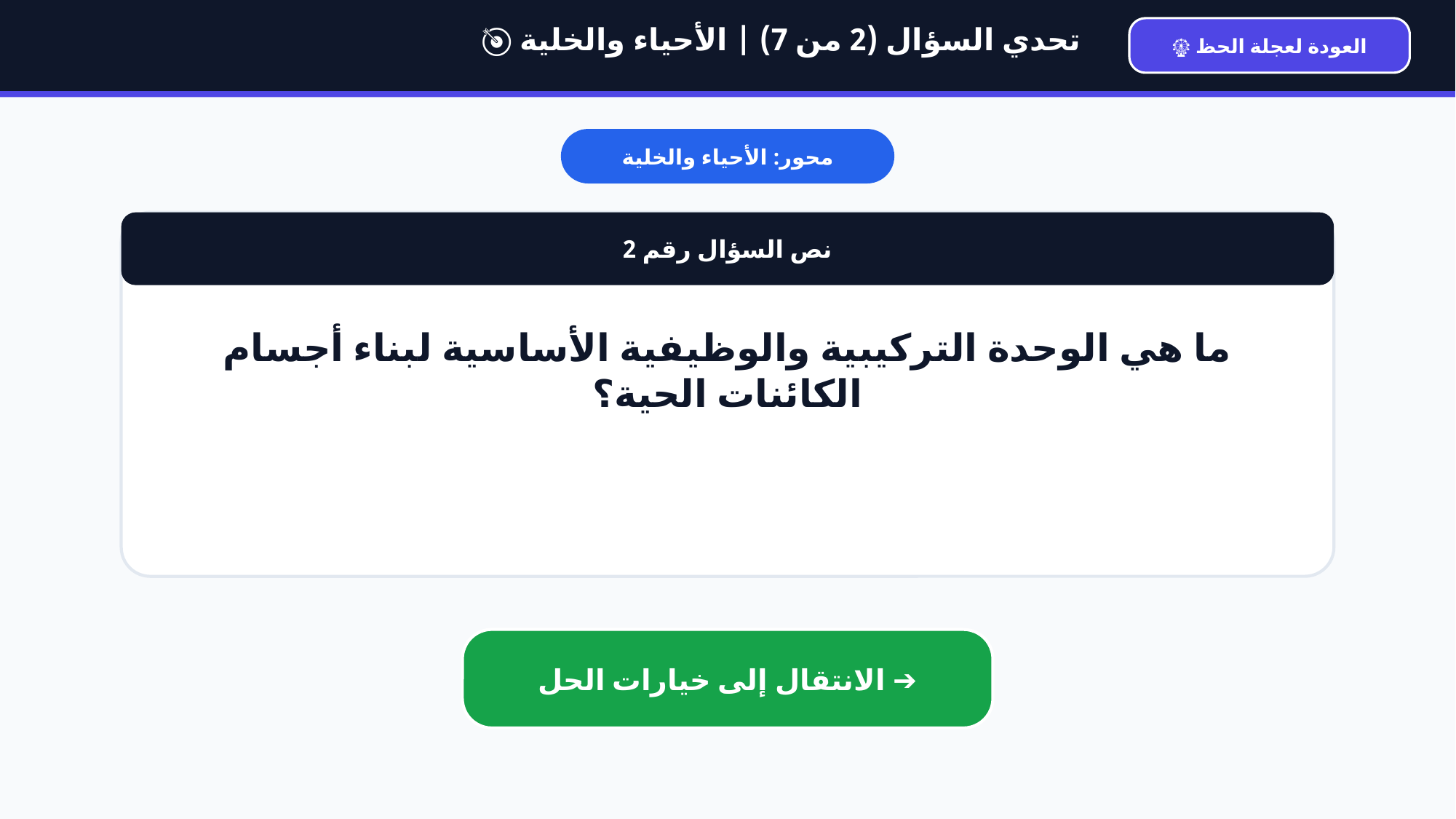

🎯 تحدي السؤال (2 من 7) | الأحياء والخلية
🎡 العودة لعجلة الحظ

محور: الأحياء والخلية

نص السؤال رقم 2
ما هي الوحدة التركيبية والوظيفية الأساسية لبناء أجسام الكائنات الحية؟
الانتقال إلى خيارات الحل ➔